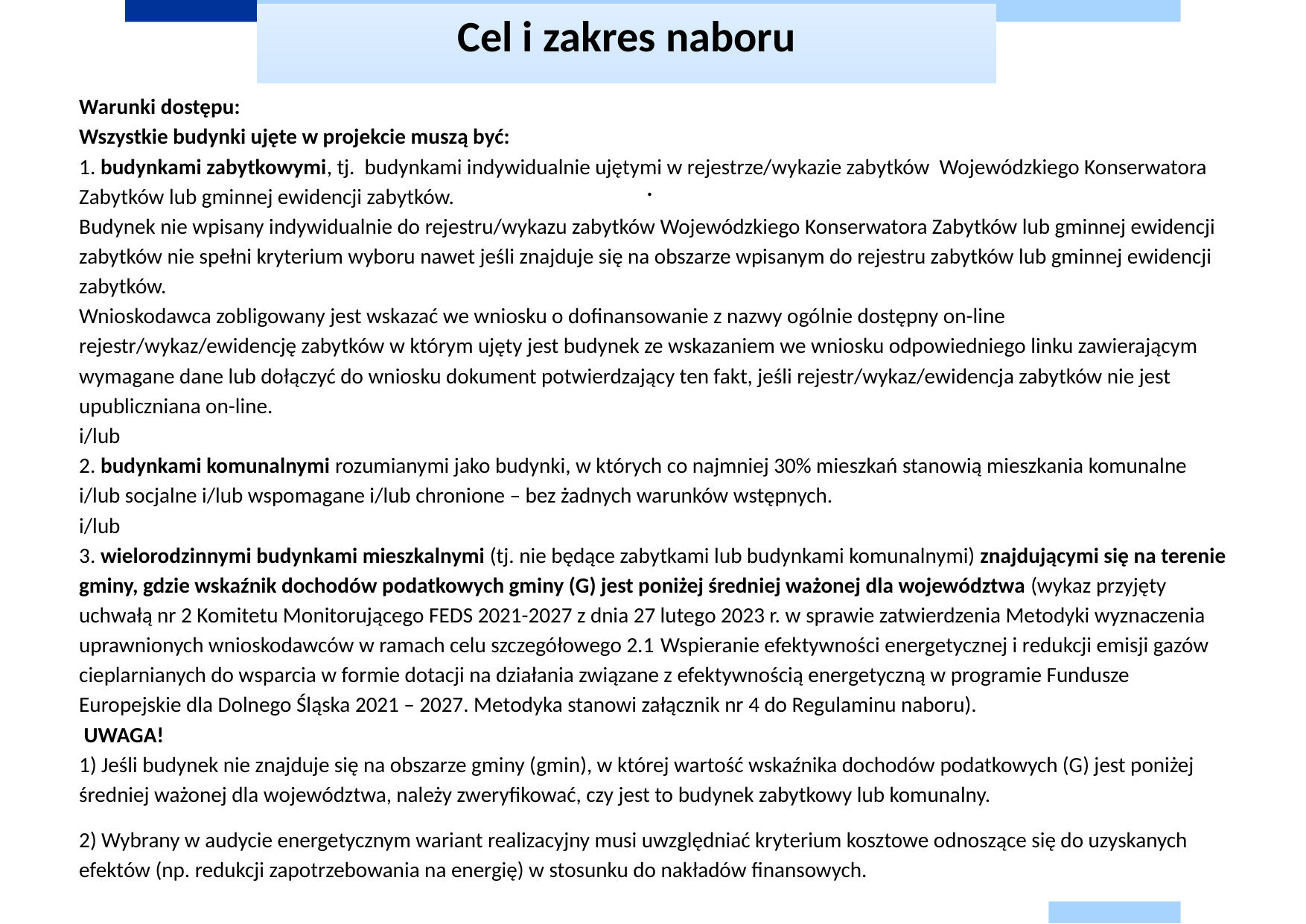

# Cel i zakres naboru
Warunki dostępu:
Wszystkie budynki ujęte w projekcie muszą być:
1. budynkami zabytkowymi, tj.  budynkami indywidualnie ujętymi w rejestrze/wykazie zabytków  Wojewódzkiego Konserwatora Zabytków lub gminnej ewidencji zabytków.
Budynek nie wpisany indywidualnie do rejestru/wykazu zabytków Wojewódzkiego Konserwatora Zabytków lub gminnej ewidencji zabytków nie spełni kryterium wyboru nawet jeśli znajduje się na obszarze wpisanym do rejestru zabytków lub gminnej ewidencji zabytków.
Wnioskodawca zobligowany jest wskazać we wniosku o dofinansowanie z nazwy ogólnie dostępny on-line rejestr/wykaz/ewidencję zabytków w którym ujęty jest budynek ze wskazaniem we wniosku odpowiedniego linku zawierającym wymagane dane lub dołączyć do wniosku dokument potwierdzający ten fakt, jeśli rejestr/wykaz/ewidencja zabytków nie jest upubliczniana on-line.
i/lub
2. budynkami komunalnymi rozumianymi jako budynki, w których co najmniej 30% mieszkań stanowią mieszkania komunalne i/lub socjalne i/lub wspomagane i/lub chronione – bez żadnych warunków wstępnych.
i/lub
3. wielorodzinnymi budynkami mieszkalnymi (tj. nie będące zabytkami lub budynkami komunalnymi) znajdującymi się na terenie gminy, gdzie wskaźnik dochodów podatkowych gminy (G) jest poniżej średniej ważonej dla województwa (wykaz przyjęty uchwałą nr 2 Komitetu Monitorującego FEDS 2021-2027 z dnia 27 lutego 2023 r. w sprawie zatwierdzenia Metodyki wyznaczenia uprawnionych wnioskodawców w ramach celu szczegółowego 2.1 Wspieranie efektywności energetycznej i redukcji emisji gazów cieplarnianych do wsparcia w formie dotacji na działania związane z efektywnością energetyczną w programie Fundusze Europejskie dla Dolnego Śląska 2021 – 2027. Metodyka stanowi załącznik nr 4 do Regulaminu naboru).
 UWAGA!
1) Jeśli budynek nie znajduje się na obszarze gminy (gmin), w której wartość wskaźnika dochodów podatkowych (G) jest poniżej średniej ważonej dla województwa, należy zweryfikować, czy jest to budynek zabytkowy lub komunalny.
2) Wybrany w audycie energetycznym wariant realizacyjny musi uwzględniać kryterium kosztowe odnoszące się do uzyskanych efektów (np. redukcji zapotrzebowania na energię) w stosunku do nakładów finansowych.

.